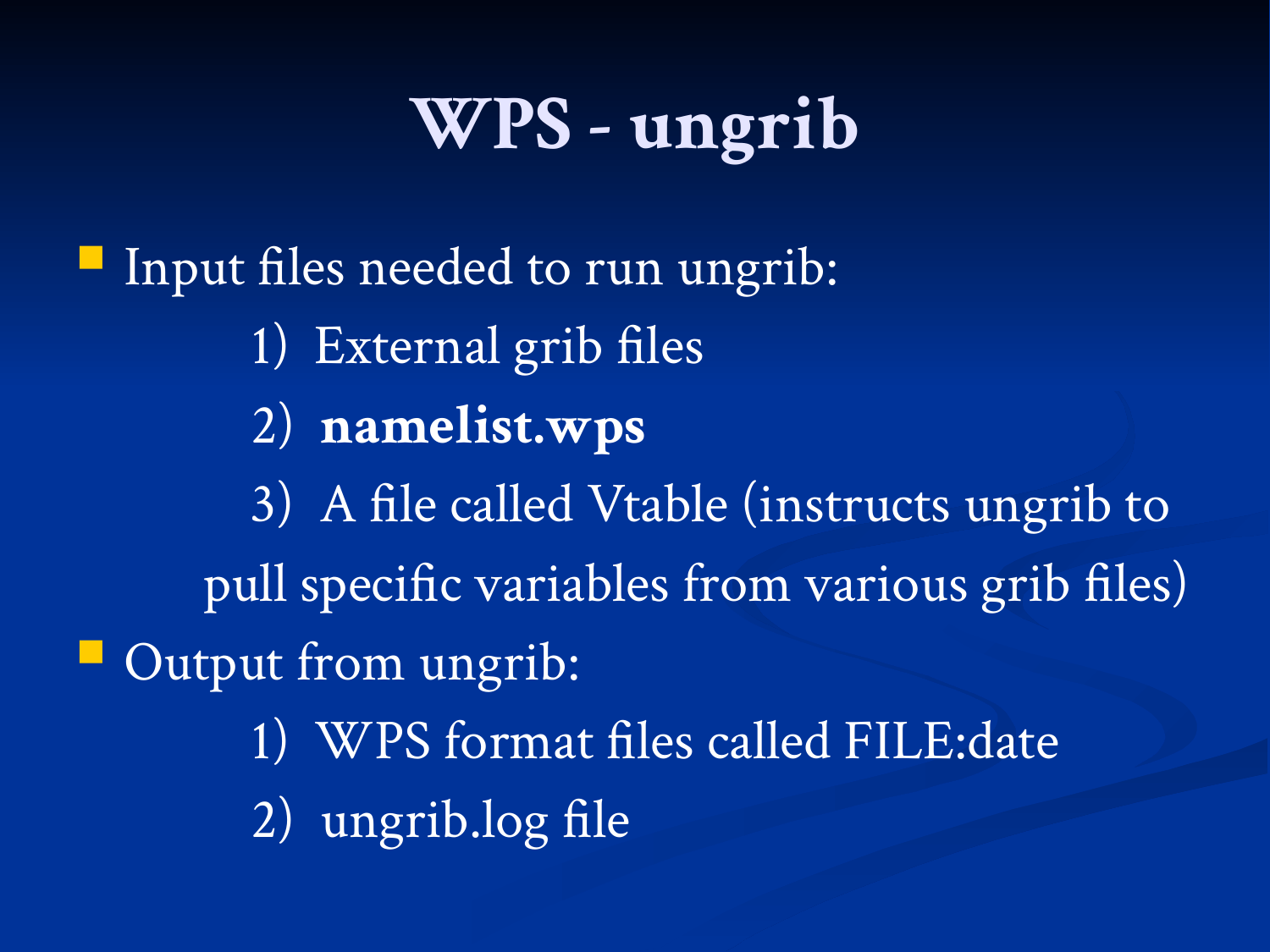

# WPS - ungrib
Input files needed to run ungrib:
		1)  External grib files
		2)  namelist.wps
		3)  A file called Vtable (instructs ungrib to
          pull specific variables from various grib files)
Output from ungrib:
		1)  WPS format files called FILE:date
		2)  ungrib.log file